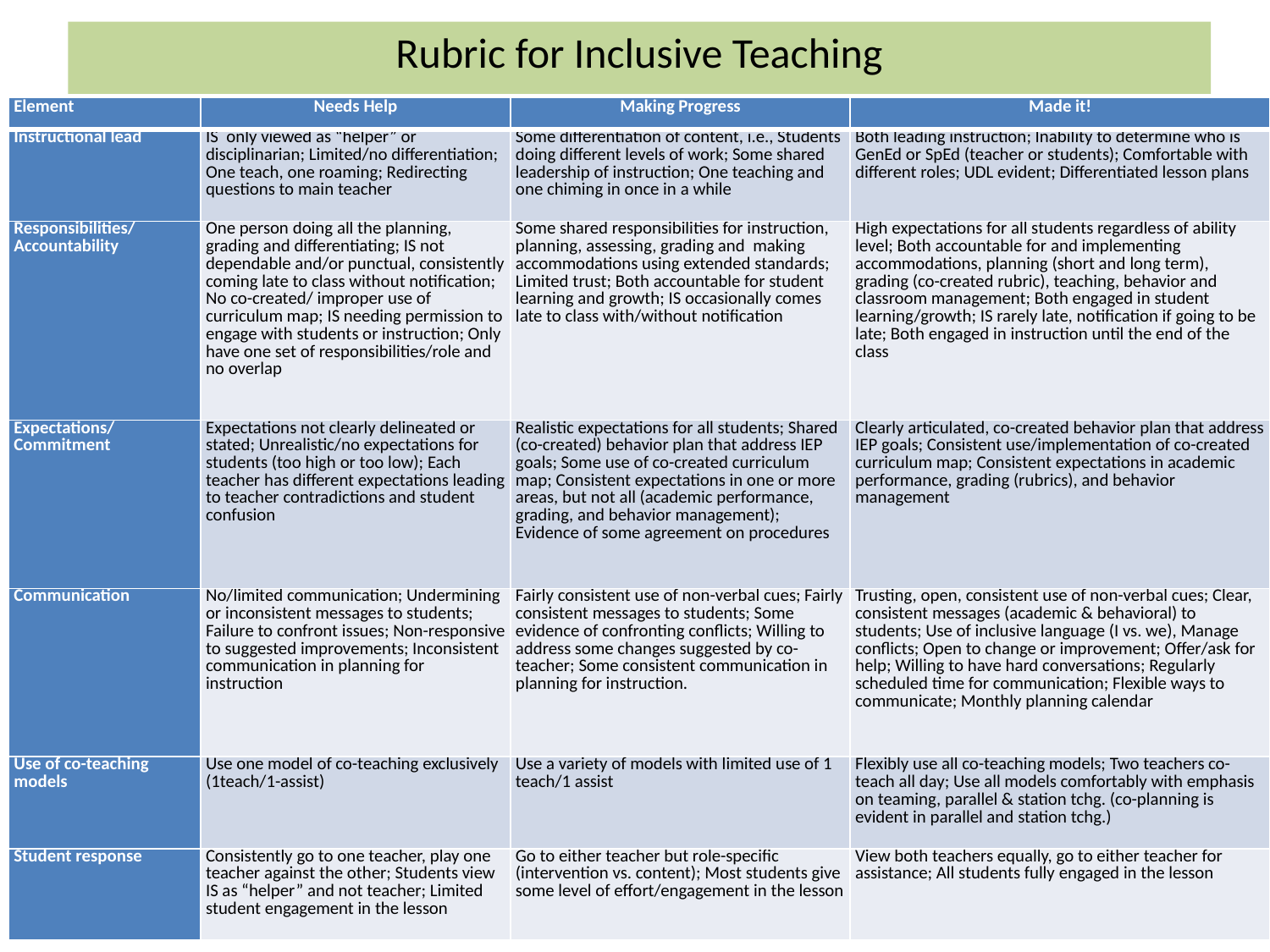

# Rubric for Inclusive Teaching
| Element | Needs Help | Making Progress | Made it! |
| --- | --- | --- | --- |
| Instructional lead | IS only viewed as “helper” or disciplinarian; Limited/no differentiation; One teach, one roaming; Redirecting questions to main teacher | Some differentiation of content, i.e., Students doing different levels of work; Some shared leadership of instruction; One teaching and one chiming in once in a while | Both leading instruction; Inability to determine who is GenEd or SpEd (teacher or students); Comfortable with different roles; UDL evident; Differentiated lesson plans |
| Responsibilities/ Accountability | One person doing all the planning, grading and differentiating; IS not dependable and/or punctual, consistently coming late to class without notification; No co-created/ improper use of curriculum map; IS needing permission to engage with students or instruction; Only have one set of responsibilities/role and no overlap | Some shared responsibilities for instruction, planning, assessing, grading and making accommodations using extended standards; Limited trust; Both accountable for student learning and growth; IS occasionally comes late to class with/without notification | High expectations for all students regardless of ability level; Both accountable for and implementing accommodations, planning (short and long term), grading (co-created rubric), teaching, behavior and classroom management; Both engaged in student learning/growth; IS rarely late, notification if going to be late; Both engaged in instruction until the end of the class |
| Expectations/ Commitment | Expectations not clearly delineated or stated; Unrealistic/no expectations for students (too high or too low); Each teacher has different expectations leading to teacher contradictions and student confusion | Realistic expectations for all students; Shared (co-created) behavior plan that address IEP goals; Some use of co-created curriculum map; Consistent expectations in one or more areas, but not all (academic performance, grading, and behavior management); Evidence of some agreement on procedures | Clearly articulated, co-created behavior plan that address IEP goals; Consistent use/implementation of co-created curriculum map; Consistent expectations in academic performance, grading (rubrics), and behavior management |
| Communication | No/limited communication; Undermining or inconsistent messages to students; Failure to confront issues; Non-responsive to suggested improvements; Inconsistent communication in planning for instruction | Fairly consistent use of non-verbal cues; Fairly consistent messages to students; Some evidence of confronting conflicts; Willing to address some changes suggested by co-teacher; Some consistent communication in planning for instruction. | Trusting, open, consistent use of non-verbal cues; Clear, consistent messages (academic & behavioral) to students; Use of inclusive language (I vs. we), Manage conflicts; Open to change or improvement; Offer/ask for help; Willing to have hard conversations; Regularly scheduled time for communication; Flexible ways to communicate; Monthly planning calendar |
| Use of co-teaching models | Use one model of co-teaching exclusively (1teach/1-assist) | Use a variety of models with limited use of 1 teach/1 assist | Flexibly use all co-teaching models; Two teachers co-teach all day; Use all models comfortably with emphasis on teaming, parallel & station tchg. (co-planning is evident in parallel and station tchg.) |
| Student response | Consistently go to one teacher, play one teacher against the other; Students view IS as “helper” and not teacher; Limited student engagement in the lesson | Go to either teacher but role-specific (intervention vs. content); Most students give some level of effort/engagement in the lesson | View both teachers equally, go to either teacher for assistance; All students fully engaged in the lesson |